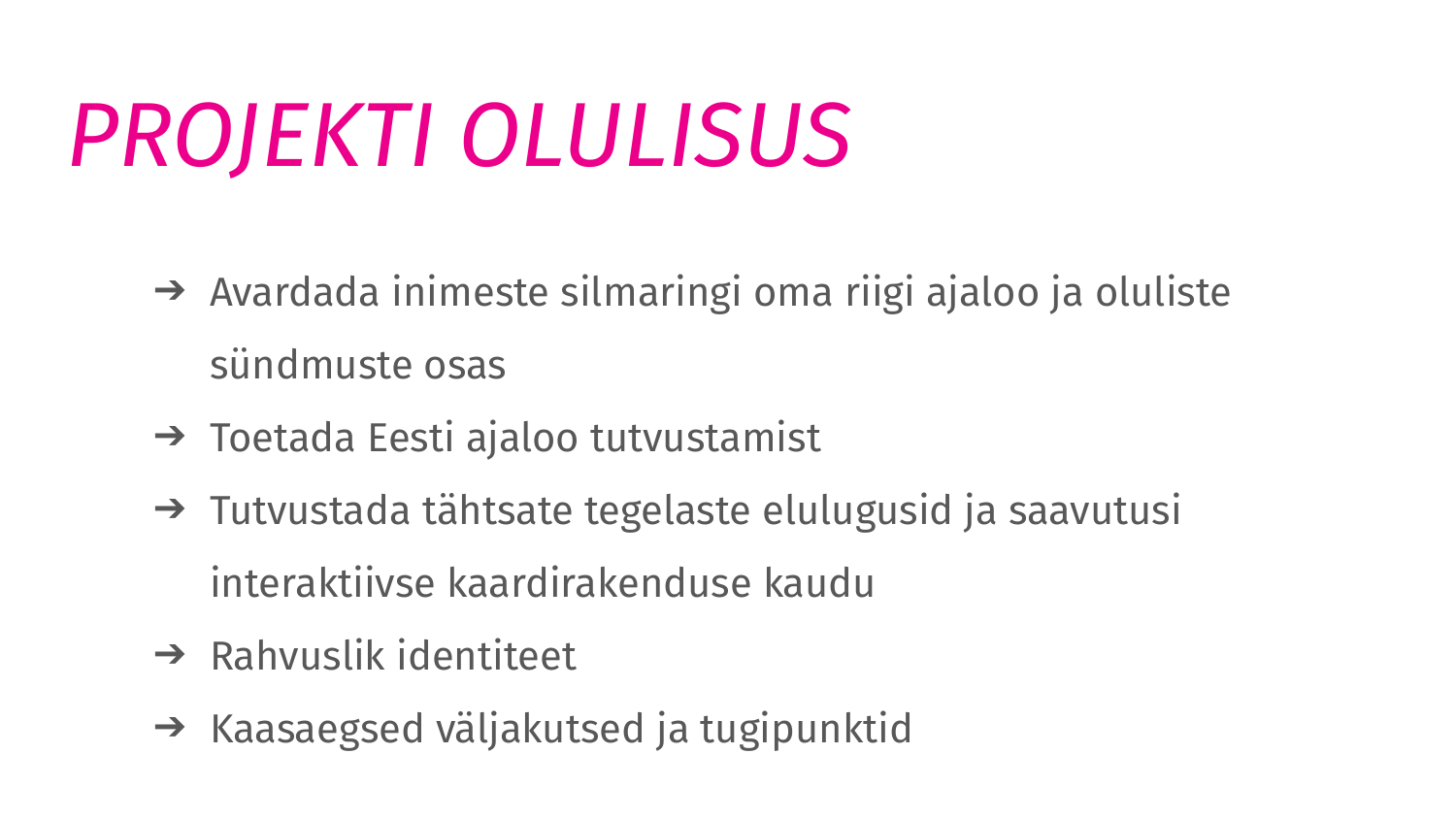

# PROJEKTI OLULISUS
Avardada inimeste silmaringi oma riigi ajaloo ja oluliste sündmuste osas
Toetada Eesti ajaloo tutvustamist
Tutvustada tähtsate tegelaste elulugusid ja saavutusi interaktiivse kaardirakenduse kaudu
Rahvuslik identiteet
Kaasaegsed väljakutsed ja tugipunktid